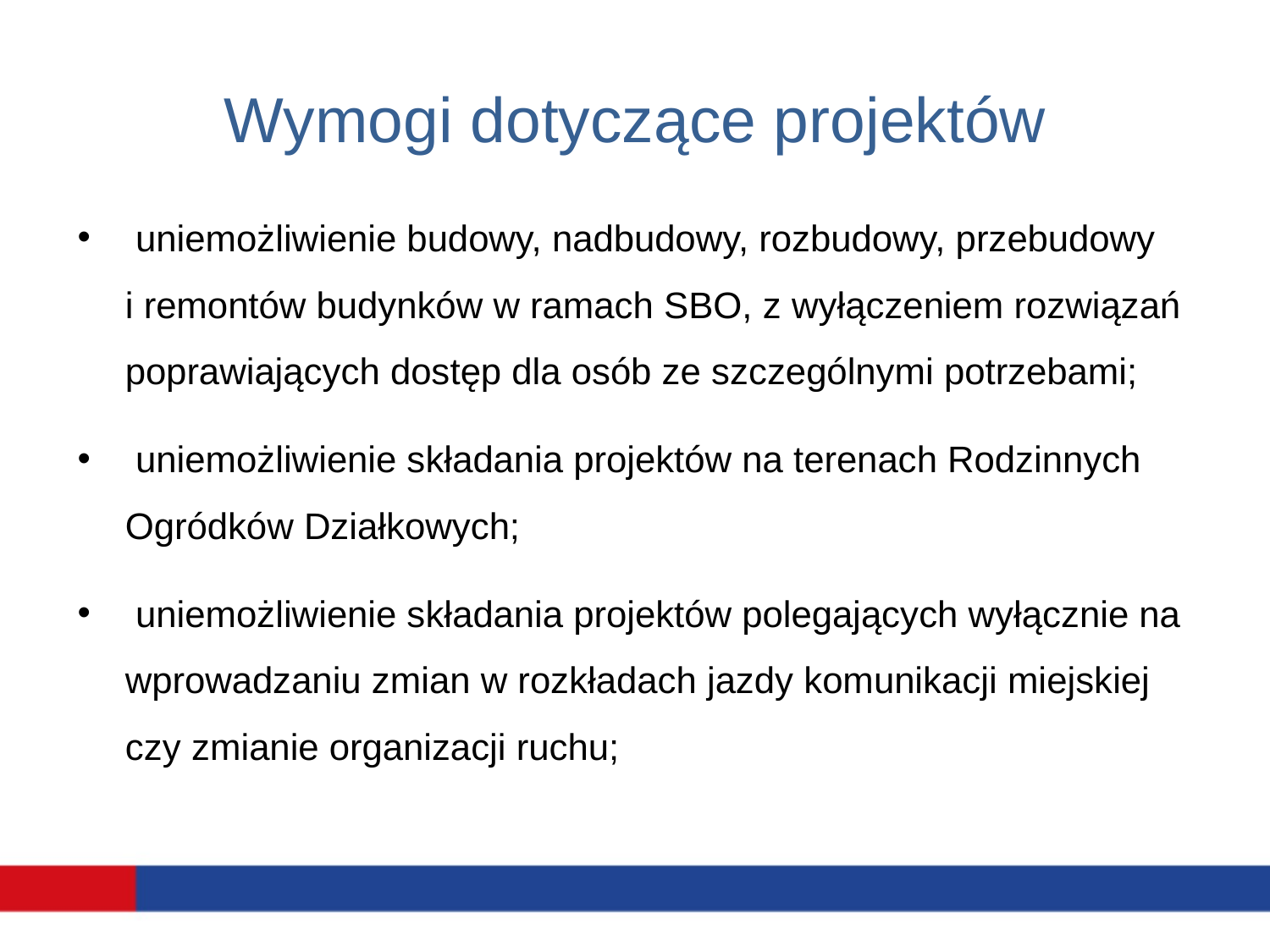

# Wymogi dotyczące projektów
 uniemożliwienie budowy, nadbudowy, rozbudowy, przebudowy
i remontów budynków w ramach SBO, z wyłączeniem rozwiązań poprawiających dostęp dla osób ze szczególnymi potrzebami;
 uniemożliwienie składania projektów na terenach Rodzinnych Ogródków Działkowych;
 uniemożliwienie składania projektów polegających wyłącznie na wprowadzaniu zmian w rozkładach jazdy komunikacji miejskiej czy zmianie organizacji ruchu;